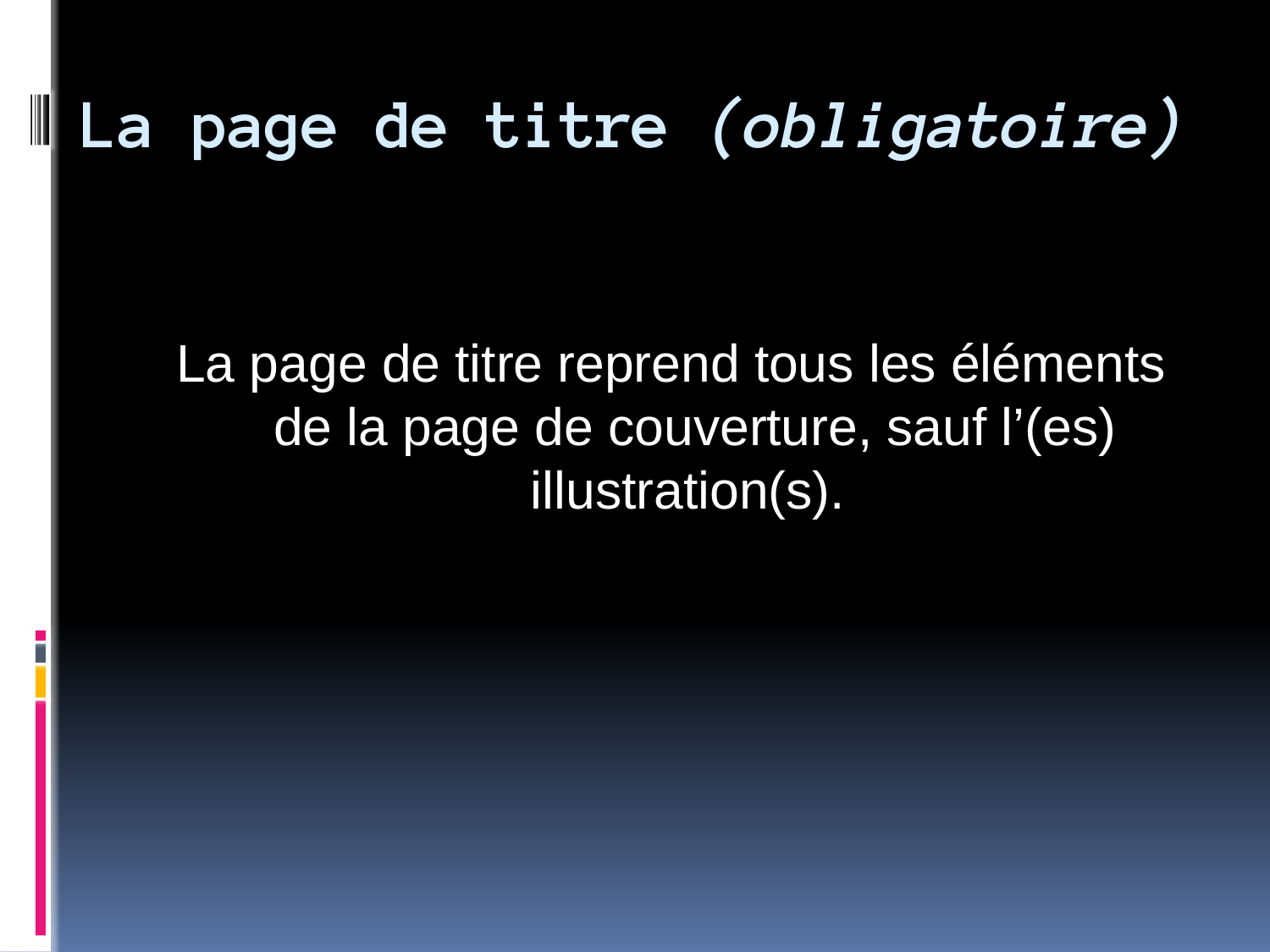

# La page de titre (obligatoire)

La page de titre reprend tous les éléments de la page de couverture, sauf l’(es) illustration(s).